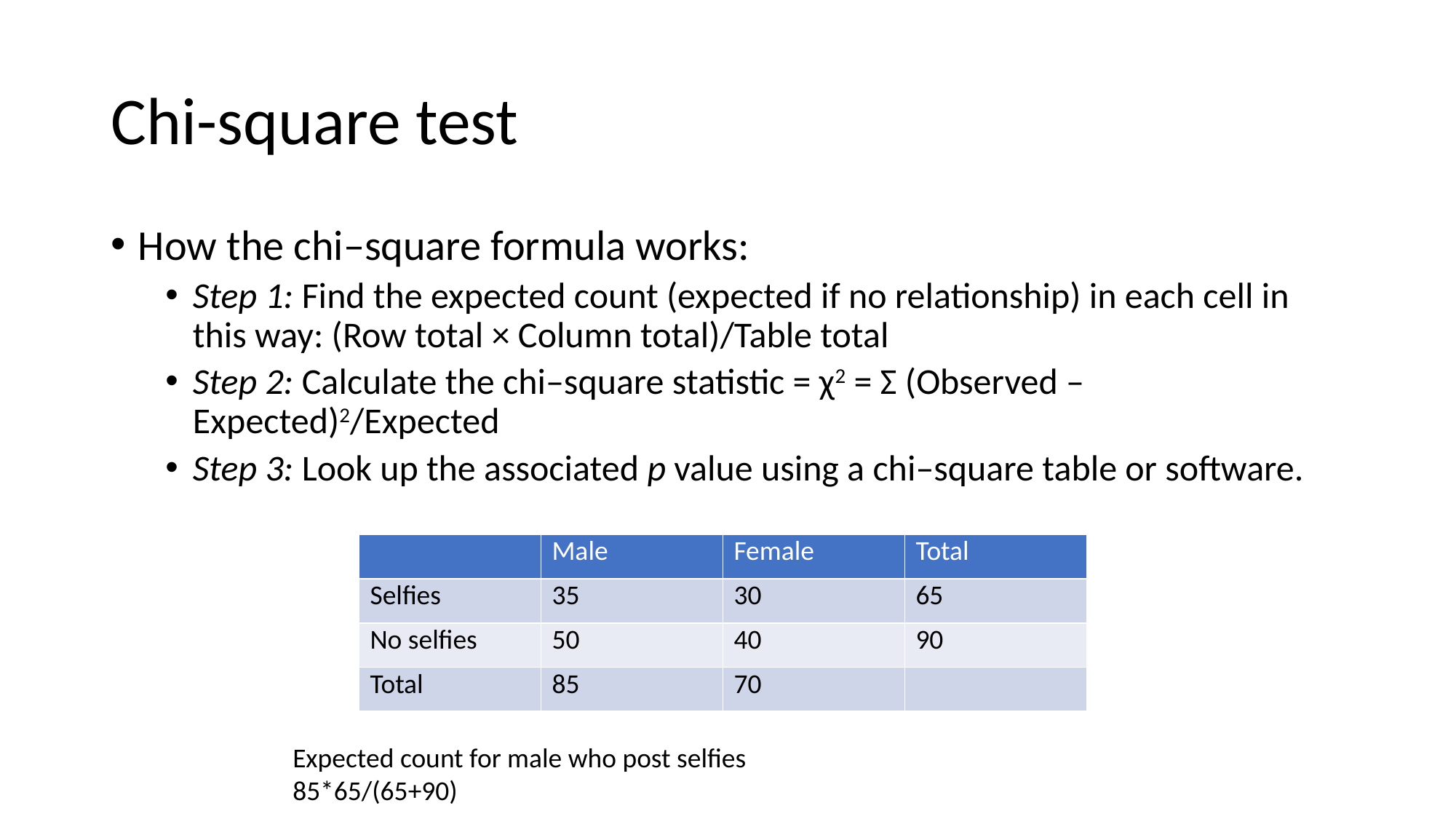

# Chi-square test

How the chi–square formula works:
Step 1: Find the expected count (expected if no relationship) in each cell in this way: (Row total × Column total)/Table total
Step 2: Calculate the chi–square statistic = χ2 = Σ (Observed – Expected)2/Expected
Step 3: Look up the associated p value using a chi–square table or software.

|  | Male | Female | Total |
| --- | --- | --- | --- |
| Selfies | 35 | 30 | 65 |
| No selfies | 50 | 40 | 90 |
| Total | 85 | 70 |  |
Expected count for male who post selfies 85*65/(65+90)